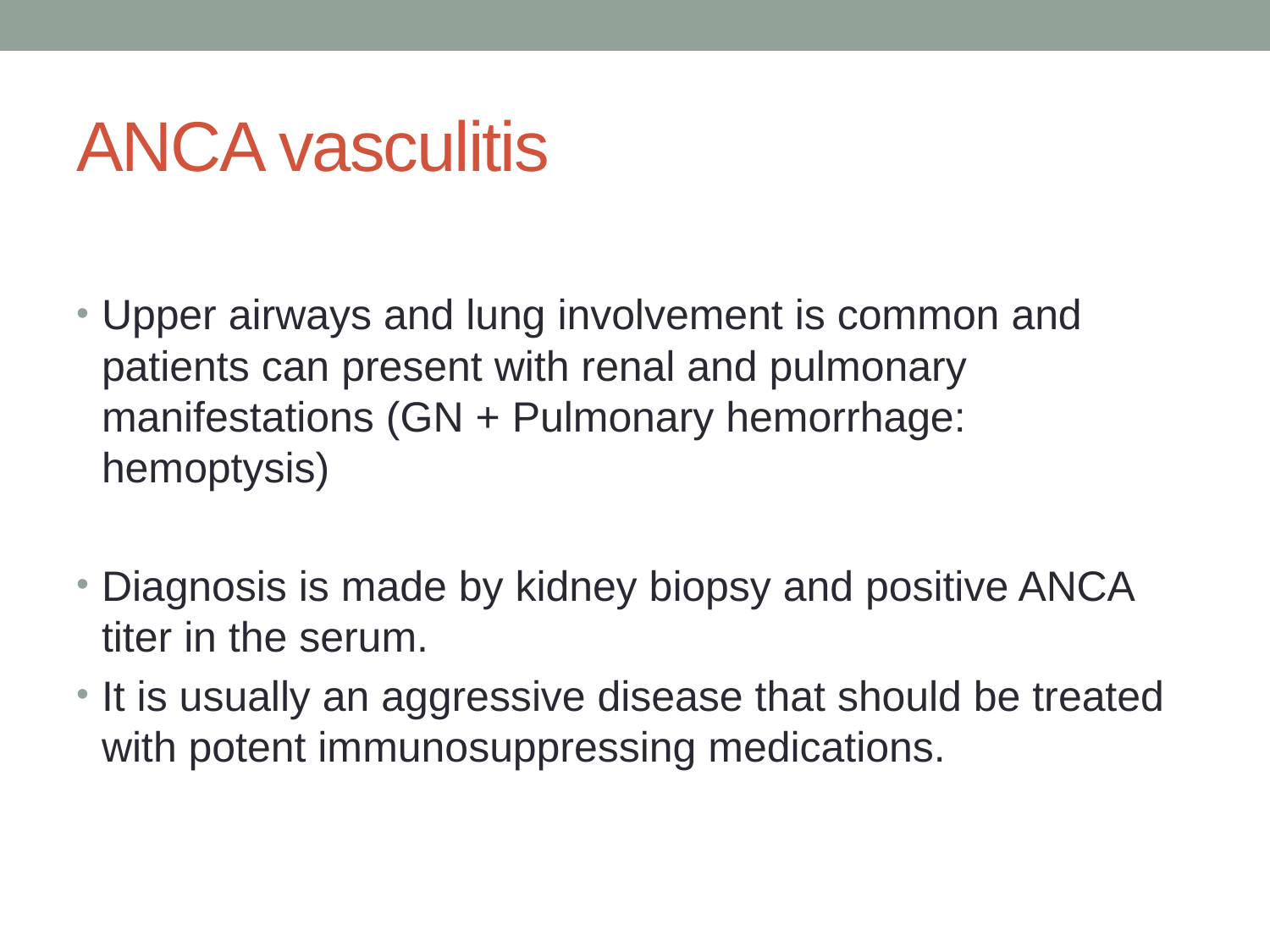

# ANCA vasculitis

Upper airways and lung involvement is common and patients can present with renal and pulmonary manifestations (GN + Pulmonary hemorrhage: hemoptysis)

Diagnosis is made by kidney biopsy and positive ANCA titer in the serum.
It is usually an aggressive disease that should be treated with potent immunosuppressing medications.